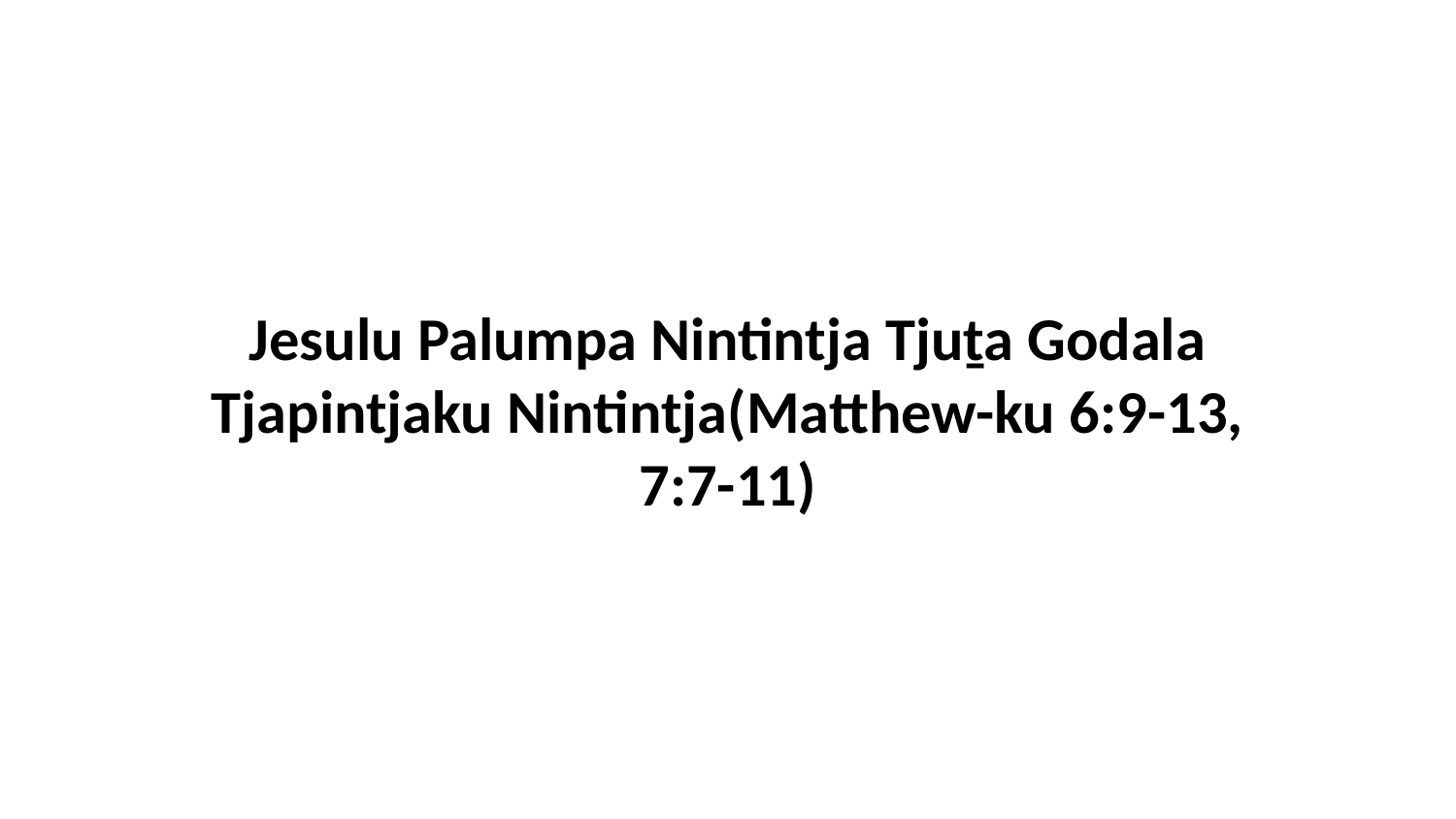

Jesulu Palumpa Nintintja Tjuṯa Godala Tjapintjaku Nintintja(Matthew-ku 6:9-13, 7:7-11)